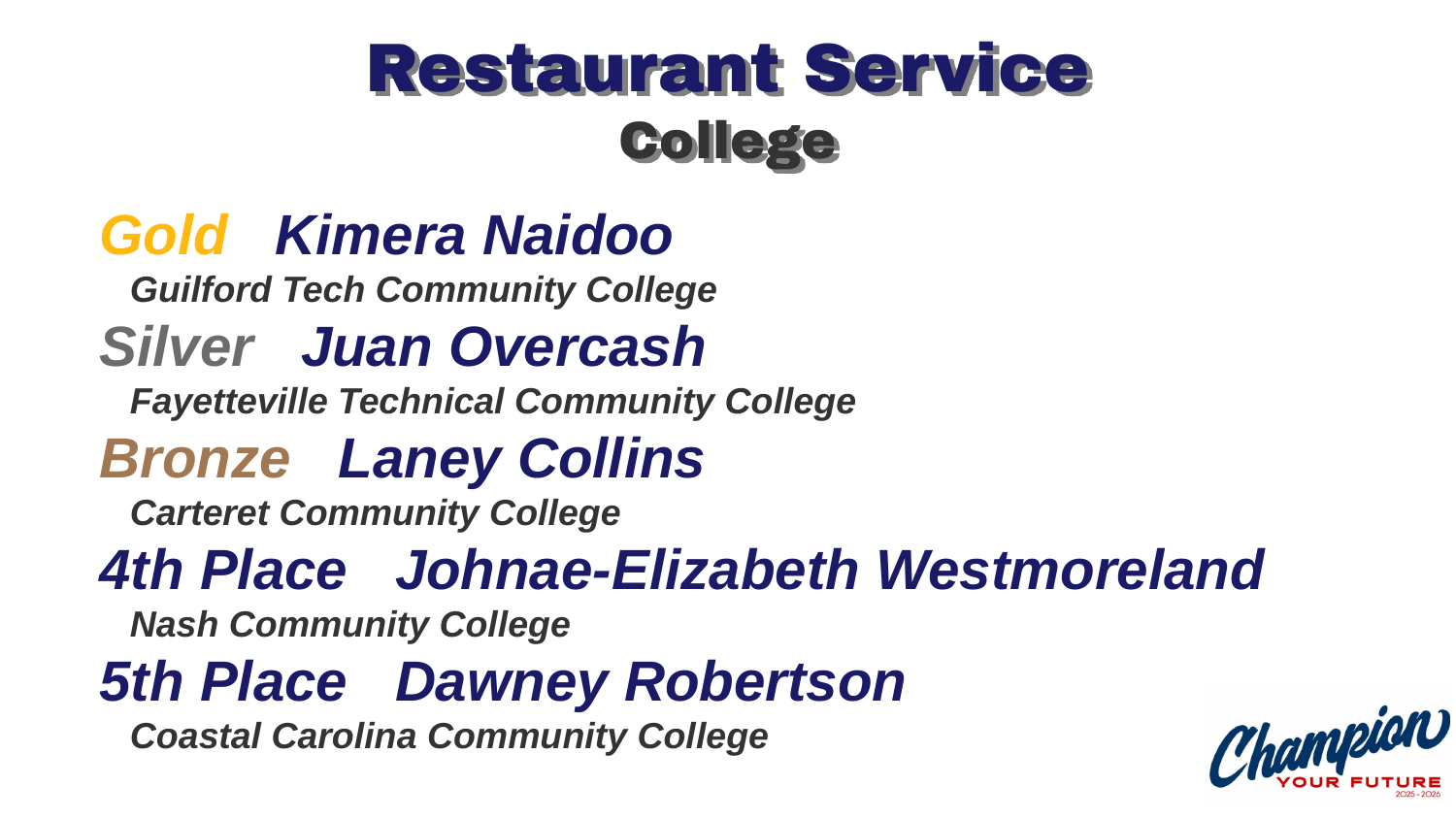

# Restaurant Service College
Gold   Kimera Naidoo
   Guilford Tech Community College
Silver   Juan Overcash
   Fayetteville Technical Community College
Bronze   Laney Collins
   Carteret Community College
4th Place   Johnae-Elizabeth Westmoreland
   Nash Community College
5th Place   Dawney Robertson
   Coastal Carolina Community College